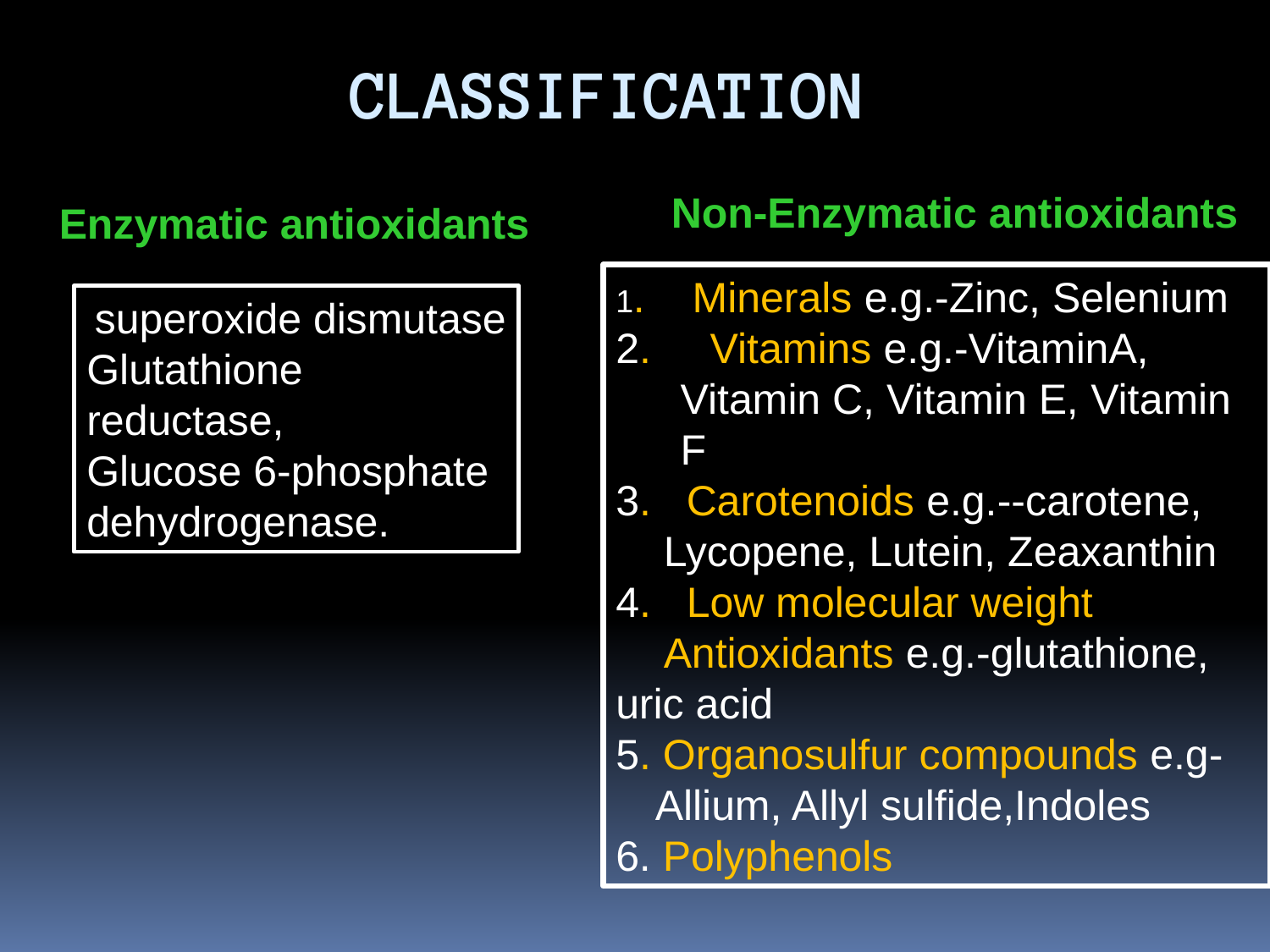

CLASSIFICATION
Non-Enzymatic antioxidants
Enzymatic antioxidants
1.    Minerals e.g.-Zinc, Selenium
2.     Vitamins e.g.-VitaminA, Vitamin C, Vitamin E, Vitamin F
3.   Carotenoids e.g.--carotene,  Lycopene, Lutein, Zeaxanthin
4.   Low molecular weight Antioxidants e.g.-glutathione,
uric acid
5. Organosulfur compounds e.g-Allium, Allyl sulfide,Indoles
6. Polyphenols

Glutathione  reductase,
Glucose 6-phosphate dehydrogenase.
superoxide dismutase